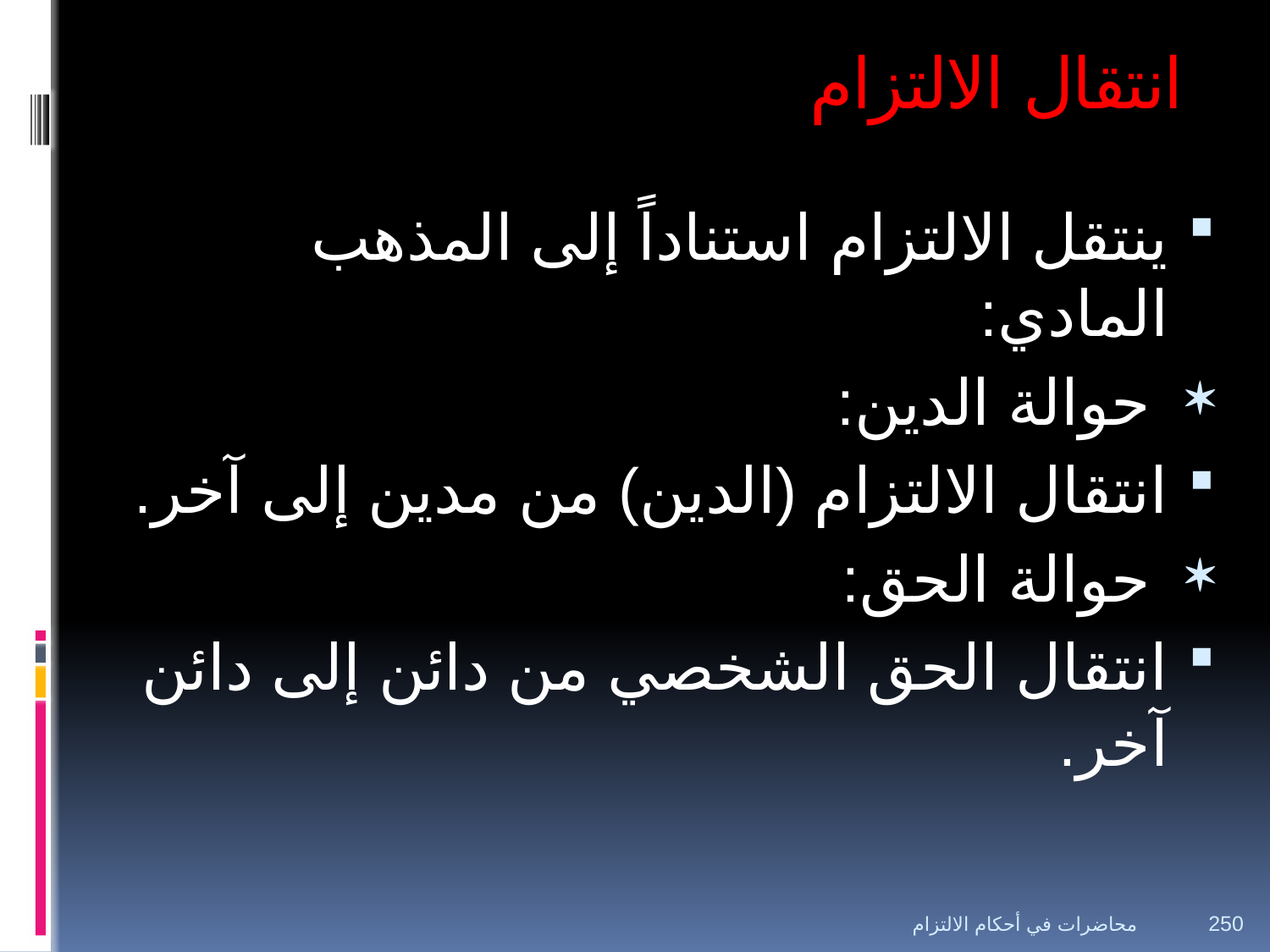

# انتقال الالتزام
ينتقل الالتزام استناداً إلى المذهب المادي:
 حوالة الدين:
انتقال الالتزام (الدين) من مدين إلى آخر.
 حوالة الحق:
انتقال الحق الشخصي من دائن إلى دائن آخر.
محاضرات في أحكام الالتزام
250